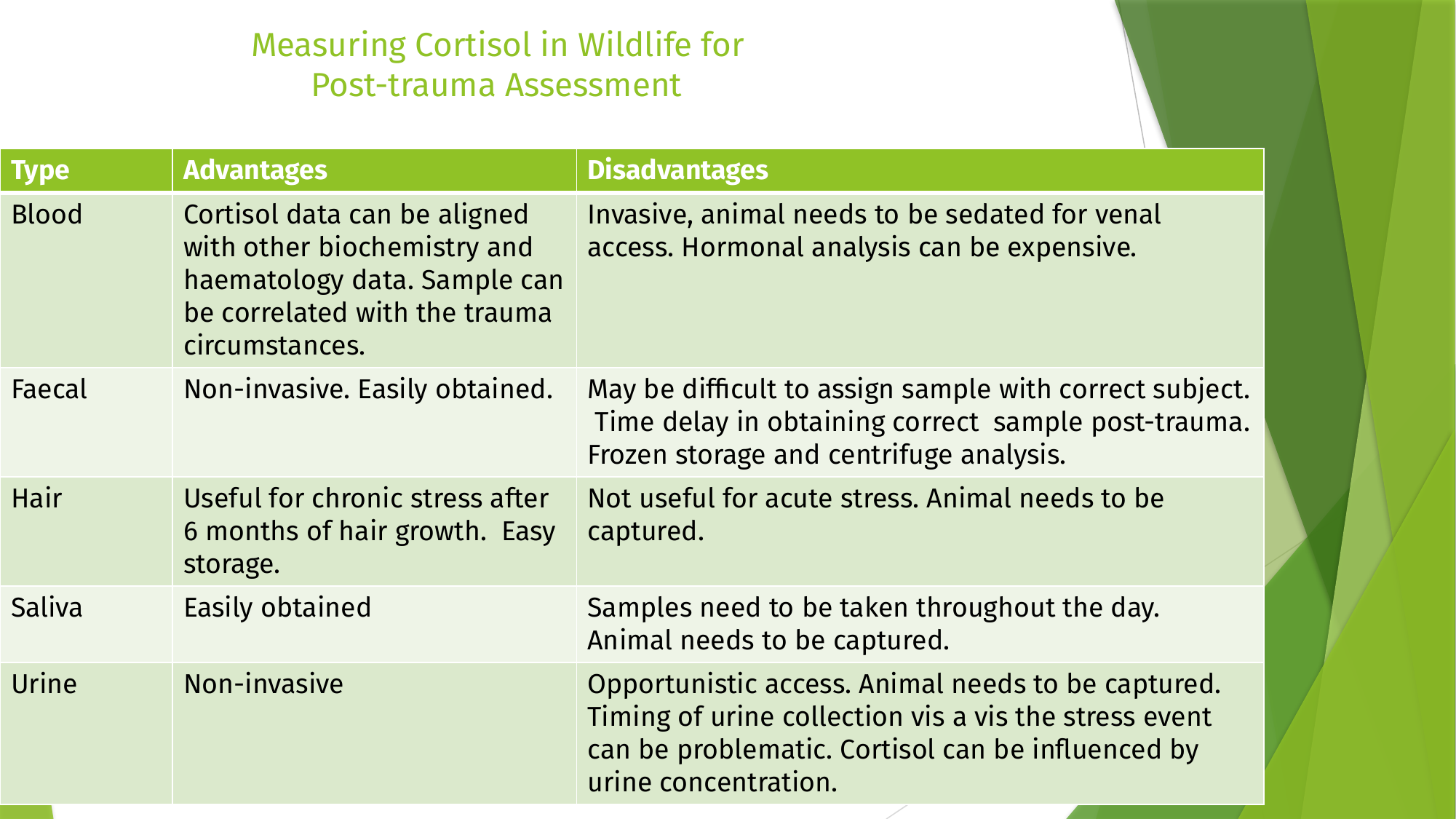

# Measuring Cortisol in Wildlife for Post-trauma Assessment
| Type | Advantages | Disadvantages |
| --- | --- | --- |
| Blood | Cortisol data can be aligned with other biochemistry and haematology data. Sample can be correlated with the trauma circumstances. | Invasive, animal needs to be sedated for venal access. Hormonal analysis can be expensive. |
| Faecal | Non-invasive. Easily obtained. | May be difficult to assign sample with correct subject. Time delay in obtaining correct sample post-trauma. Frozen storage and centrifuge analysis. |
| Hair | Useful for chronic stress after 6 months of hair growth. Easy storage. | Not useful for acute stress. Animal needs to be captured. |
| Saliva | Easily obtained | Samples need to be taken throughout the day. Animal needs to be captured. |
| Urine | Non-invasive | Opportunistic access. Animal needs to be captured. Timing of urine collection vis a vis the stress event can be problematic. Cortisol can be influenced by urine concentration. |